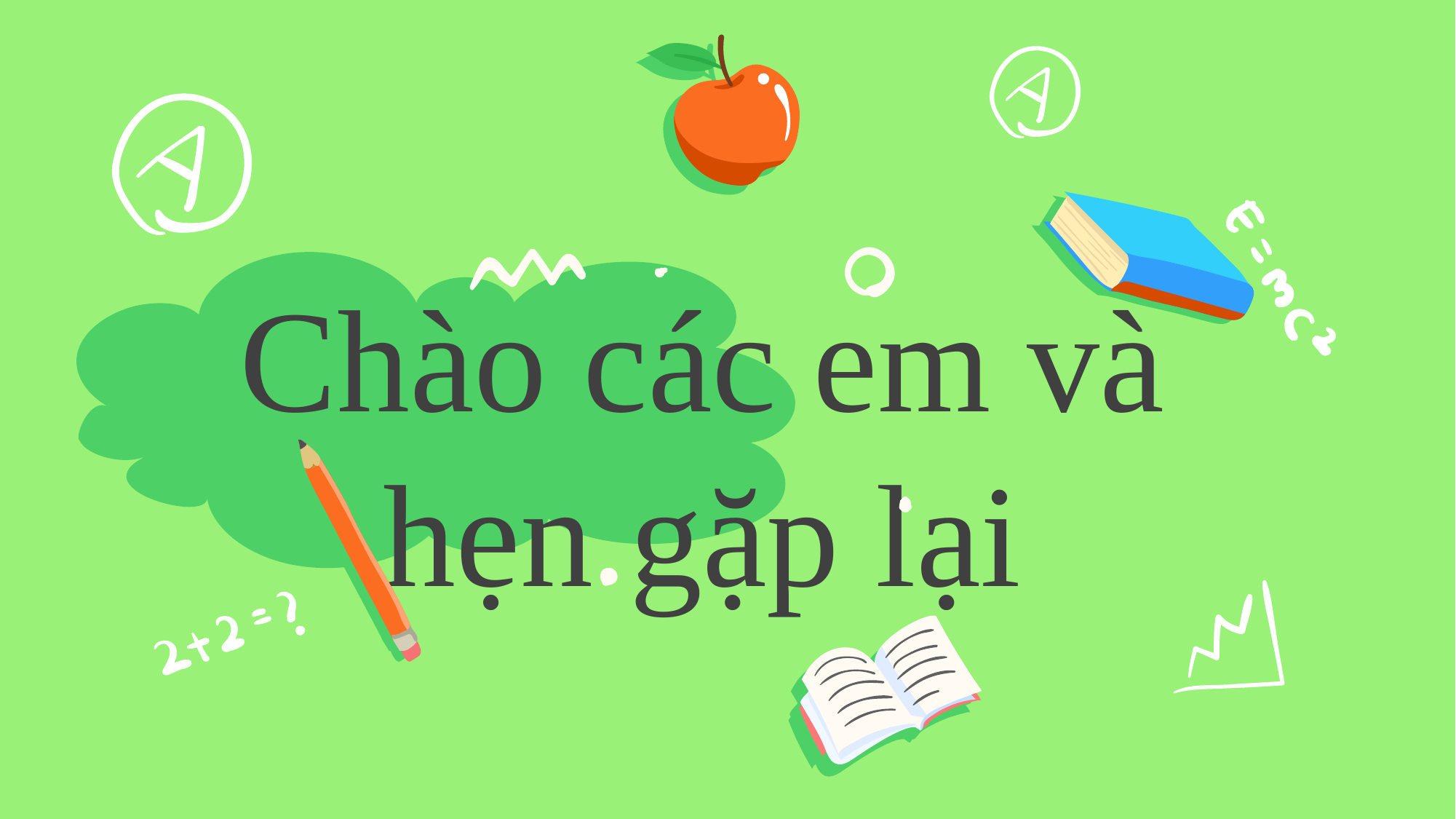

Chào các em và hẹn gặp lại